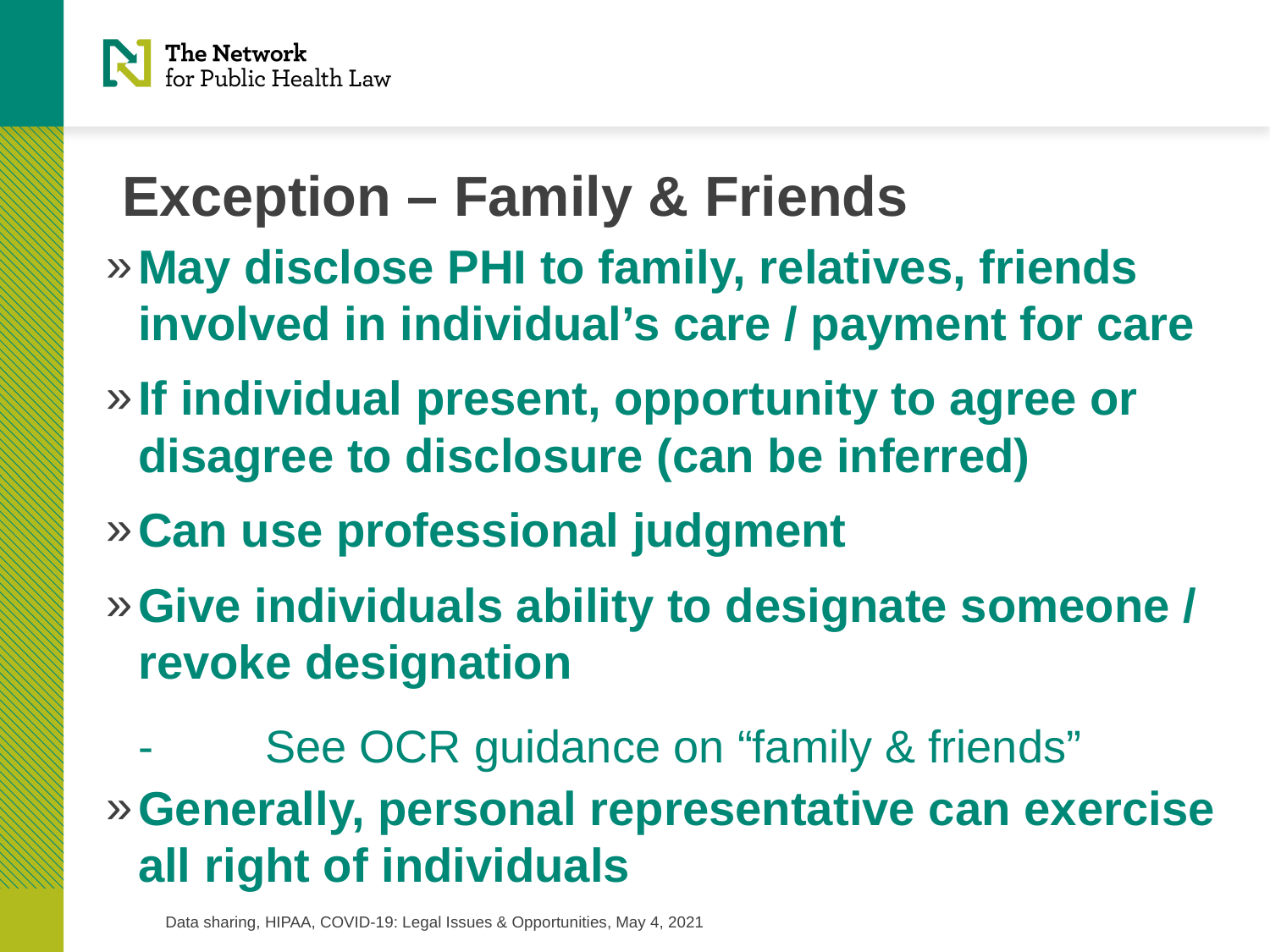

May disclose PHI to family, relatives, friends involved in individual’s care / payment for care
If individual present, opportunity to agree or disagree to disclosure (can be inferred)
Can use professional judgment
Give individuals ability to designate someone / revoke designation
-	See OCR guidance on “family & friends”
Generally, personal representative can exercise all right of individuals
# Exception – Family & Friends
Data sharing, HIPAA, COVID-19: Legal Issues & Opportunities, May 4, 2021